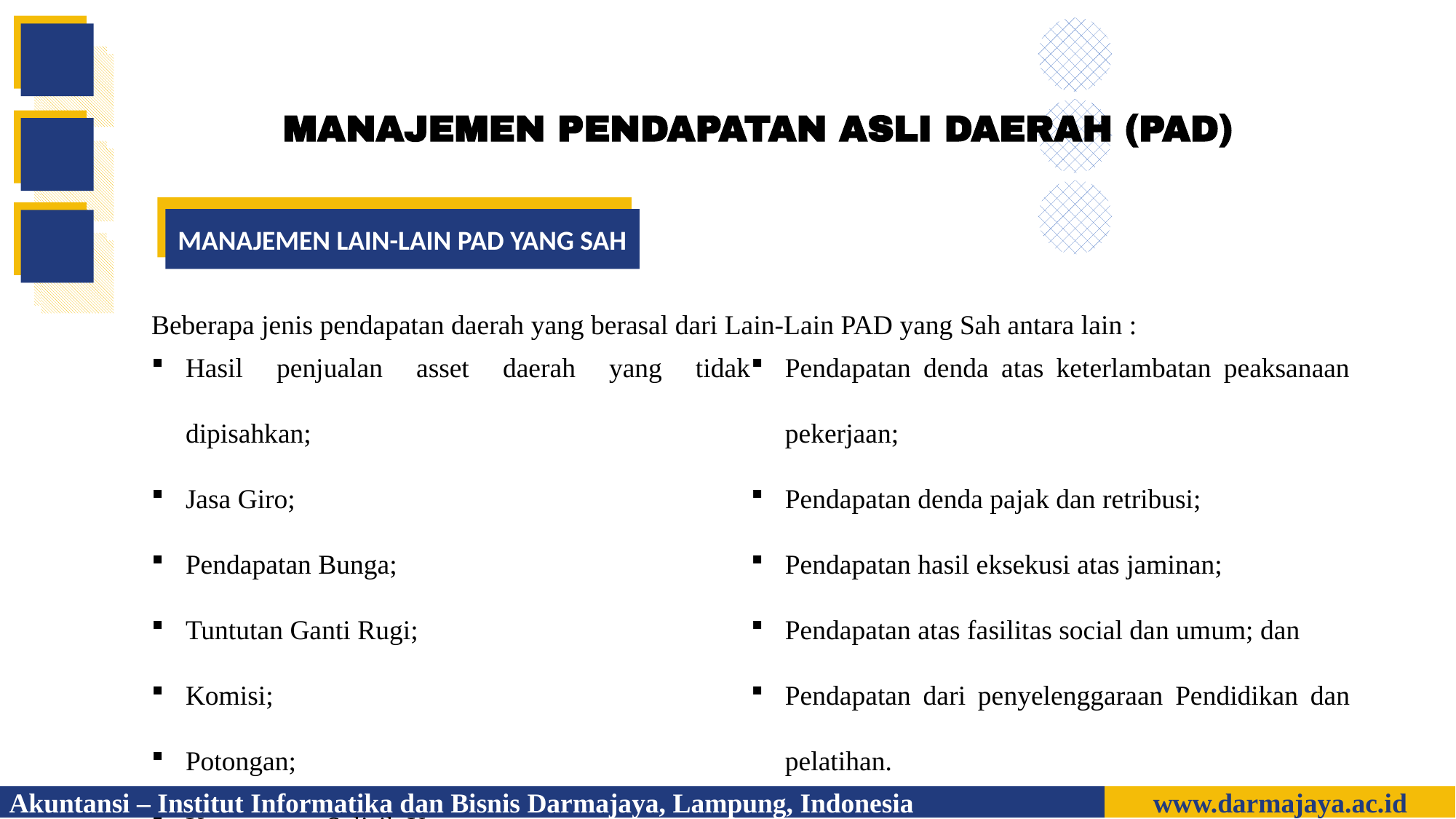

MANAJEMEN PENDAPATAN ASLI DAERAH (PAD)
Akuntansi – Institut Informatika dan Bisnis Darmajaya, Lampung, Indonesia
www.darmajaya.ac.id

MANAJEMEN LAIN-LAIN PAD YANG SAH
Beberapa jenis pendapatan daerah yang berasal dari Lain-Lain PAD yang Sah antara lain :
Hasil penjualan asset daerah yang tidak dipisahkan;
Jasa Giro;
Pendapatan Bunga;
Tuntutan Ganti Rugi;
Komisi;
Potongan;
Keuntungan Selisih Kurs;
Pendapatan denda atas keterlambatan peaksanaan pekerjaan;
Pendapatan denda pajak dan retribusi;
Pendapatan hasil eksekusi atas jaminan;
Pendapatan atas fasilitas social dan umum; dan
Pendapatan dari penyelenggaraan Pendidikan dan pelatihan.